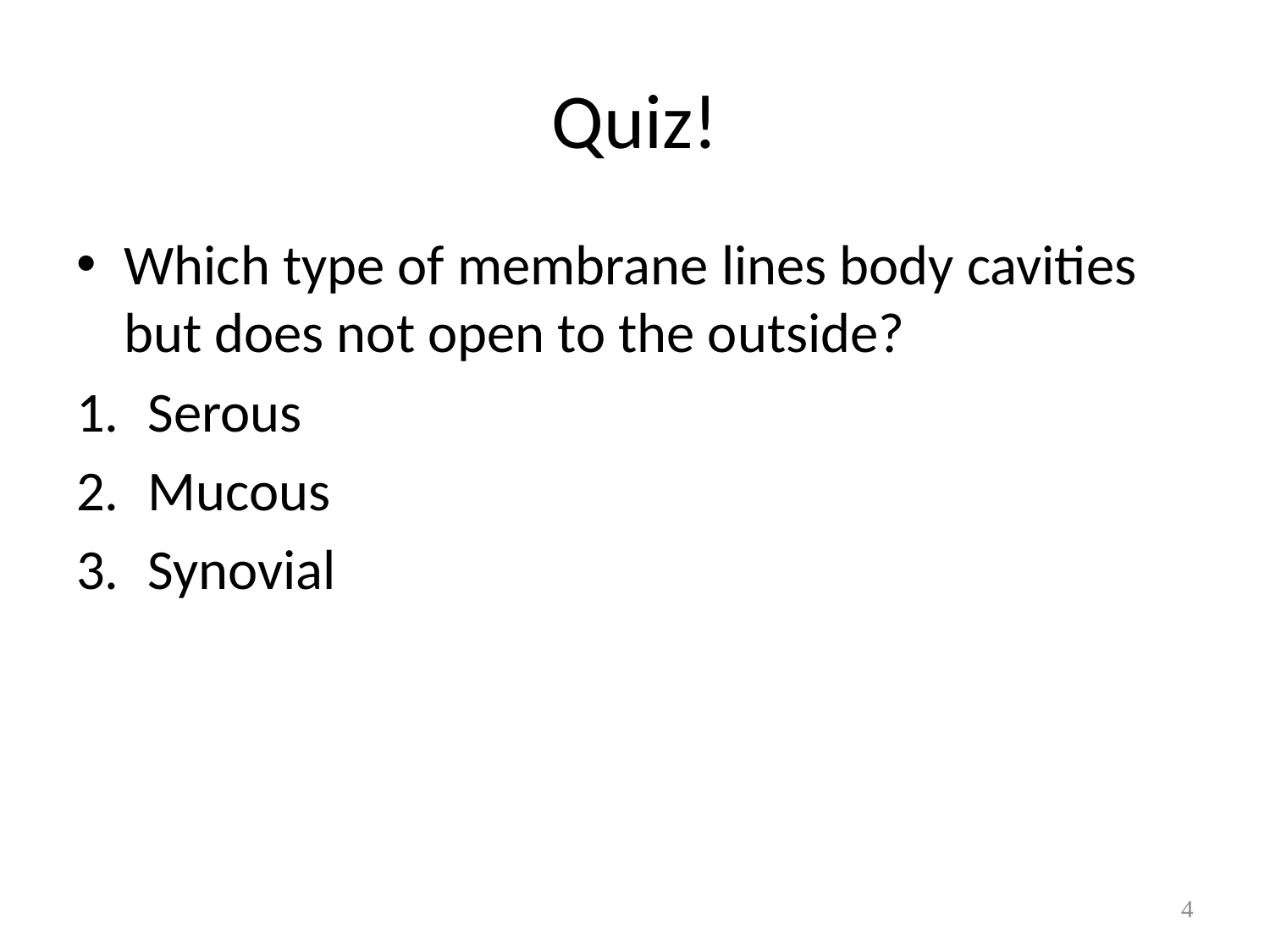

# Quiz!
Which type of membrane lines body cavities but does not open to the outside?
Serous
Mucous
Synovial
4